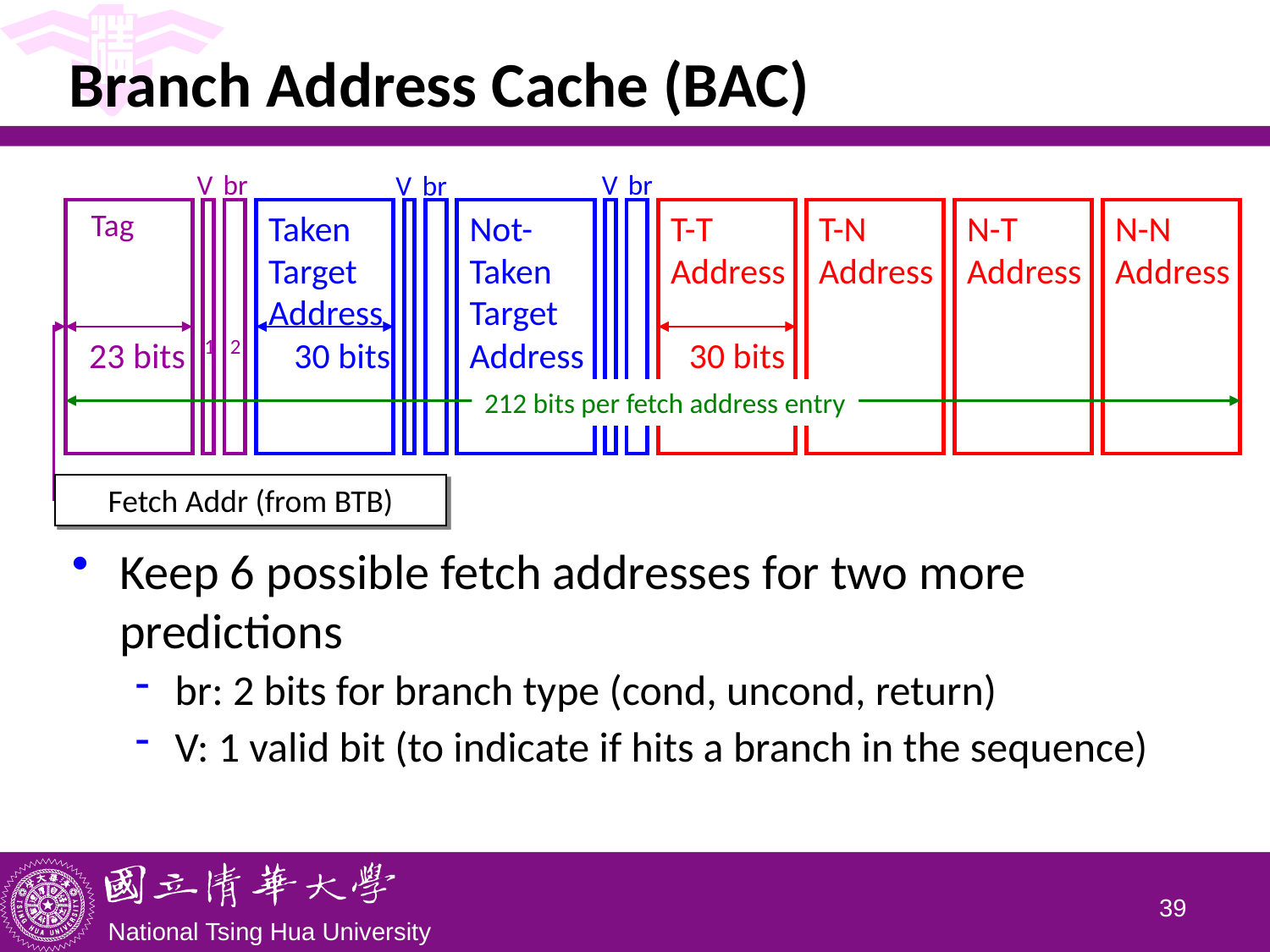

# Branch Address Cache (BAC)

Keep 6 possible fetch addresses for two more predictions
br: 2 bits for branch type (cond, uncond, return)
V: 1 valid bit (to indicate if hits a branch in the sequence)
V
br
V
br
V
br
Tag

Taken
Target Address

Not-Taken Target Address

T-T Address

T-N Address

N-T Address

N-N Address
1
23 bits
2
 30 bits
 30 bits
212 bits per fetch address entry

Fetch Addr (from BTB)
39